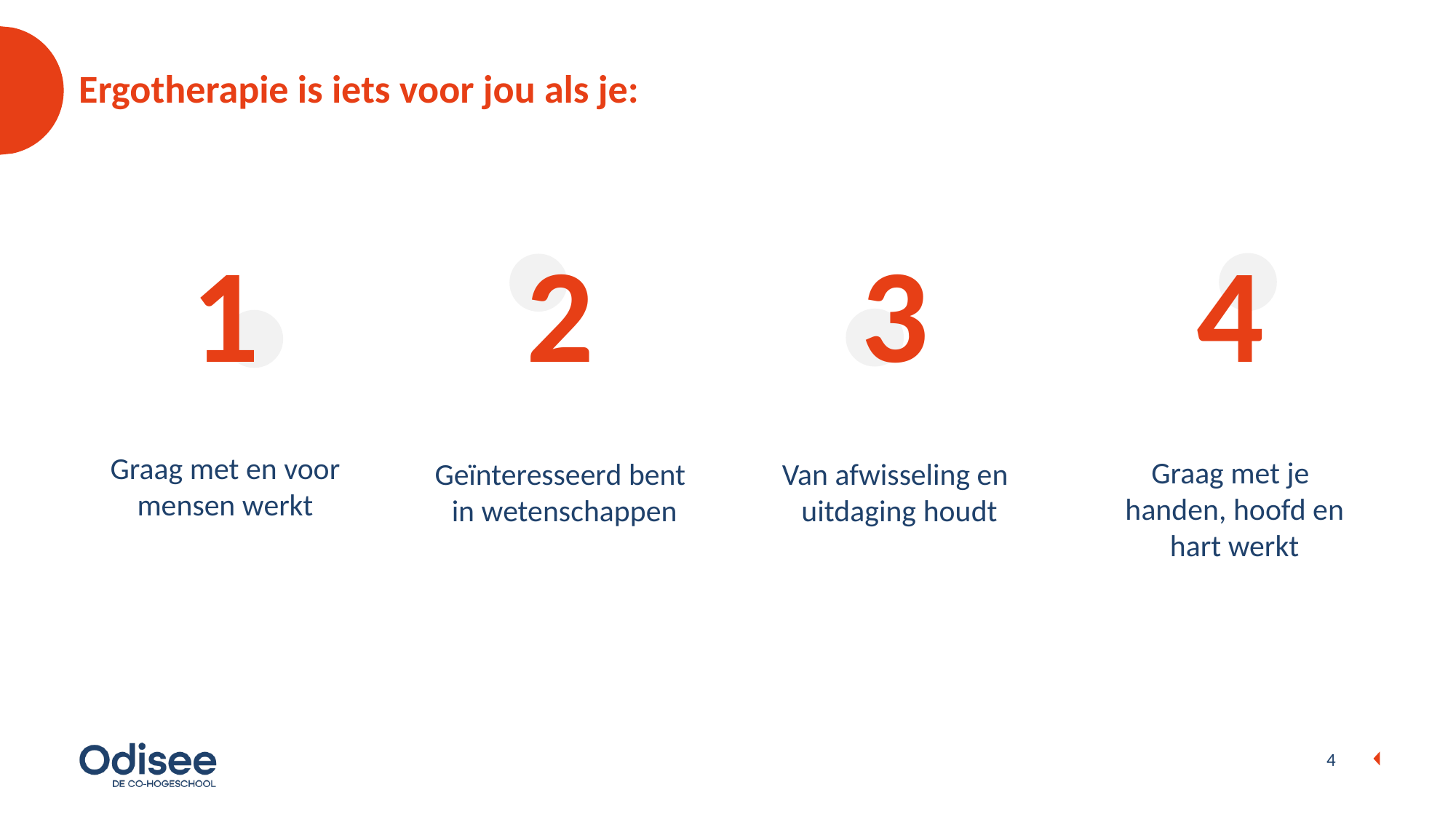

# Ergotherapie is iets voor jou als je:
Graag met je handen, hoofd en hart werkt
Graag met en voor mensen werkt
Geïnteresseerd bent in wetenschappen
Van afwisseling en uitdaging houdt

4